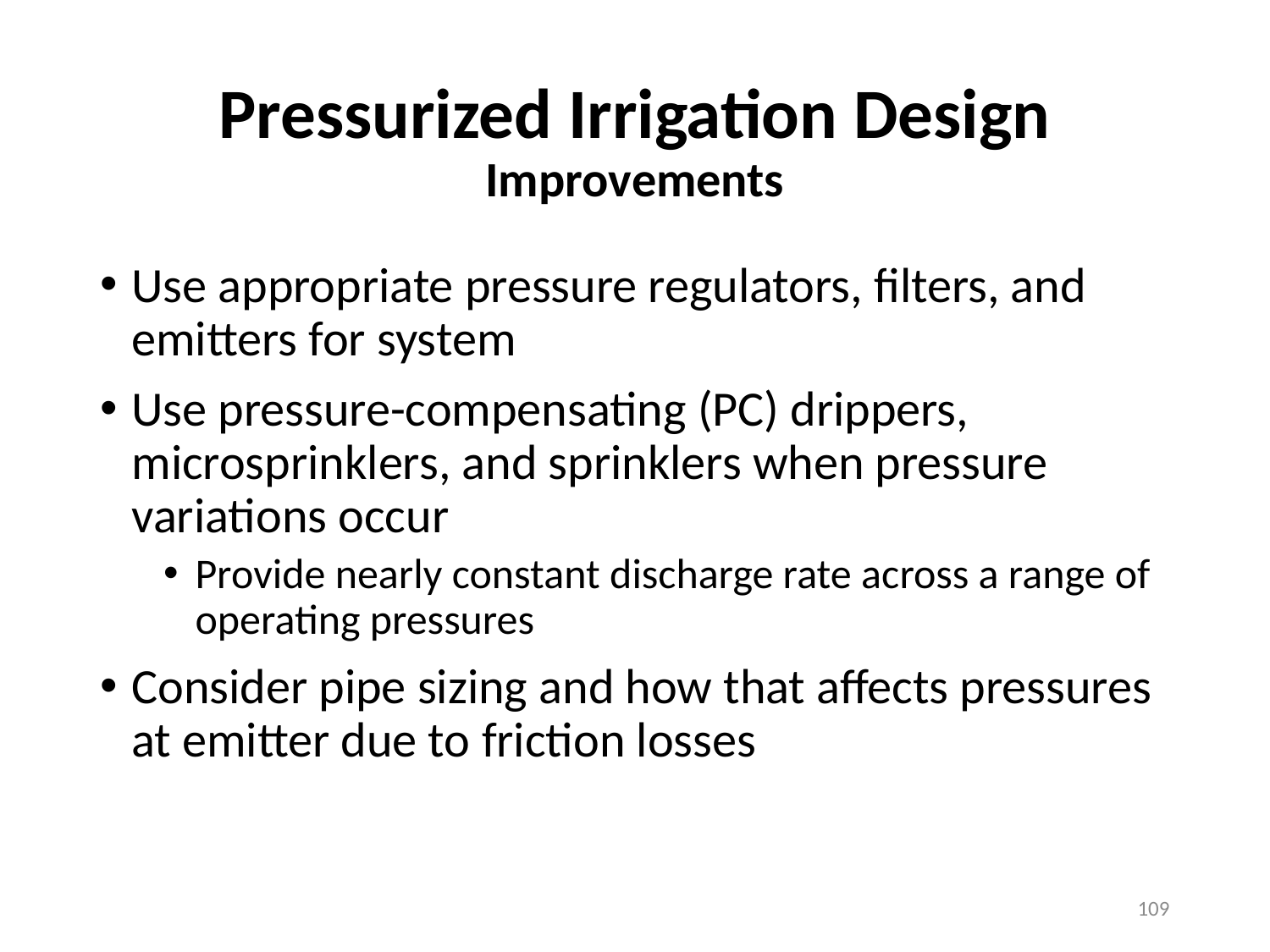

# Pressurized Irrigation Design Improvements
Use appropriate pressure regulators, filters, and emitters for system
Use pressure-compensating (PC) drippers, microsprinklers, and sprinklers when pressure variations occur
Provide nearly constant discharge rate across a range of operating pressures
Consider pipe sizing and how that affects pressures at emitter due to friction losses

109